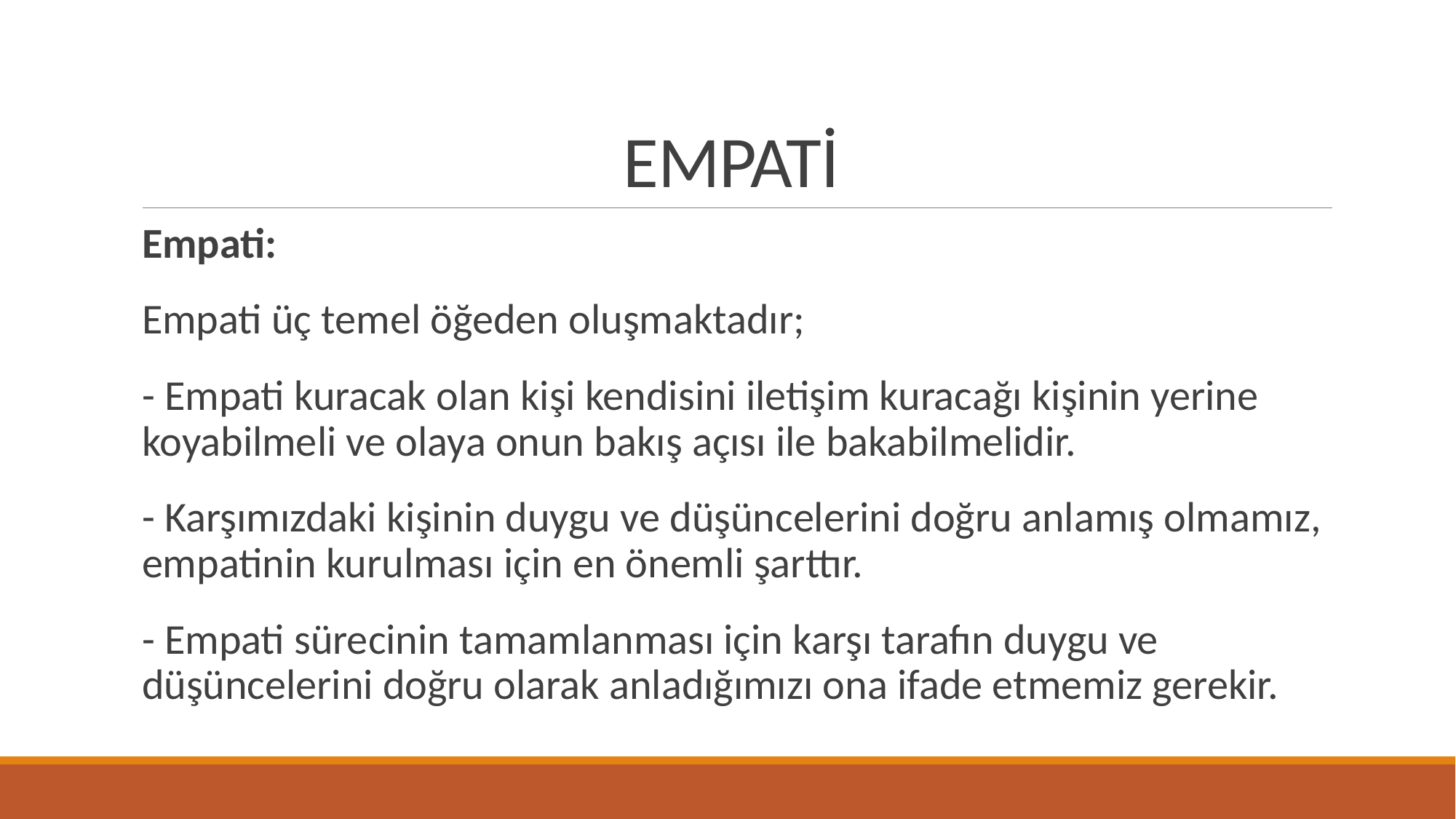

# EMPATİ
Empati:
Empati üç temel öğeden oluşmaktadır;
- Empati kuracak olan kişi kendisini iletişim kuracağı kişinin yerine koyabilmeli ve olaya onun bakış açısı ile bakabilmelidir.
- Karşımızdaki kişinin duygu ve düşüncelerini doğru anlamış olmamız, empatinin kurulması için en önemli şarttır.
- Empati sürecinin tamamlanması için karşı tarafın duygu ve düşüncelerini doğru olarak anladığımızı ona ifade etmemiz gerekir.